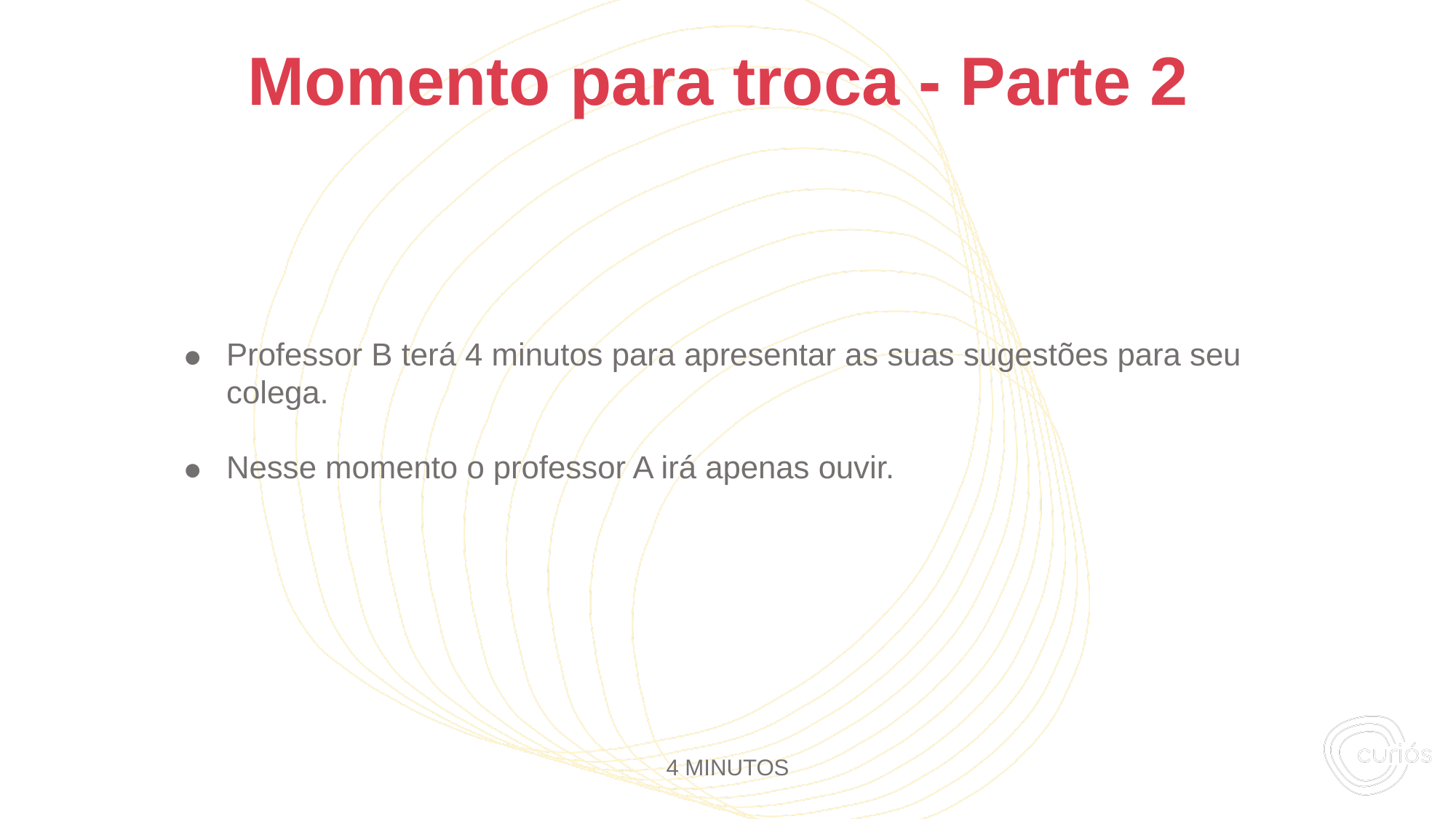

Professor B terá 4 minutos para apresentar as suas sugestões para seu colega.
Nesse momento o professor A irá apenas ouvir.
# Momento para troca - Parte 2
4 MINUTOS